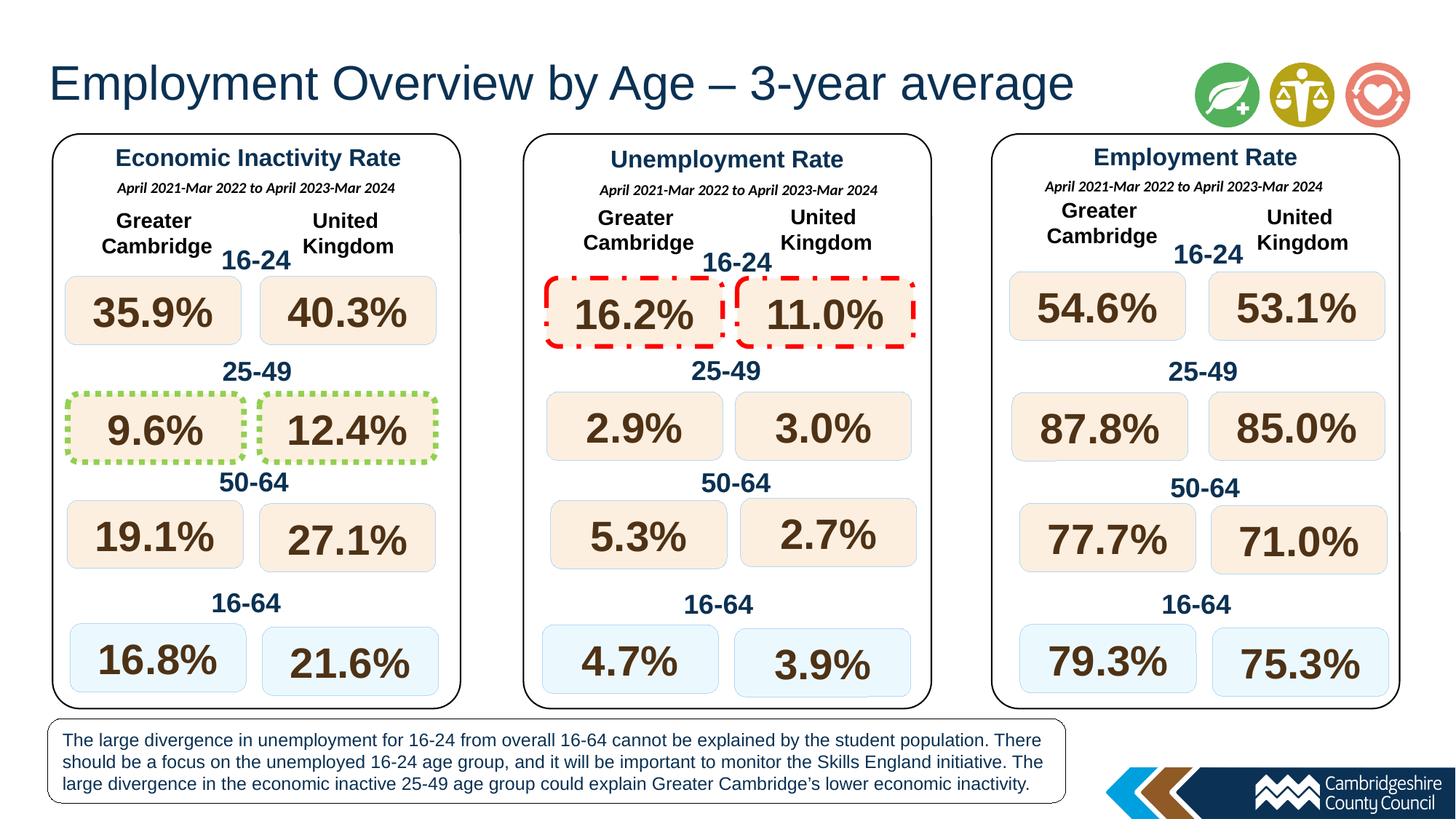

Employment Overview by Age – 3-year average

Economic Inactivity Rate
April 2021-Mar 2022 to April 2023-Mar 2024
Greater
Cambridge
United
Kingdom
16-24
35.9%
40.3%
25-49
9.6%
12.4%
50-64
19.1%
27.1%
16-64
16.8%
21.6%

Employment Rate
April 2021-Mar 2022 to April 2023-Mar 2024
Greater
Cambridge
United
Kingdom
16-24
54.6%
53.1%
25-49
85.0%
87.8%
50-64
77.7%
71.0%
16-64
79.3%
75.3%

Unemployment Rate
April 2021-Mar 2022 to April 2023-Mar 2024
United
Kingdom
Greater
Cambridge
16-24
16.2%
11.0%
25-49
3.0%
2.9%
50-64
2.7%
5.3%
16-64
4.7%
3.9%
The large divergence in unemployment for 16-24 from overall 16-64 cannot be explained by the student population. There should be a focus on the unemployed 16-24 age group, and it will be important to monitor the Skills England initiative. The large divergence in the economic inactive 25-49 age group could explain Greater Cambridge’s lower economic inactivity.
| Variable | Economic Inactivity Rate (all aged 16-64) |  | Unemployment Rate (all aged 16-64) |  | Employment Rate (all aged 16-64) |  |
| --- | --- | --- | --- | --- | --- | --- |
| Area | Greater Cambridge | United Kingdom | Greater Cambridge | United Kingdom | Greater Cambridge | United Kingdom |
| 16-24 | 35.9% | 40.3% | 16.2% | 11.0% | 54.6% | 53.1% |
| 25-49 | 9.6% | 12.4% | 2.9% | 3.0% | 87.8% | 85.0% |
| 50-64 | 19.1% | 27.1% | 5.3% | 2.7% | 77.7% | 71.0% |
| 16-64 | 16.8% | 21.6% | 4.7% | 3.9% | 79.3% | 75.3% |